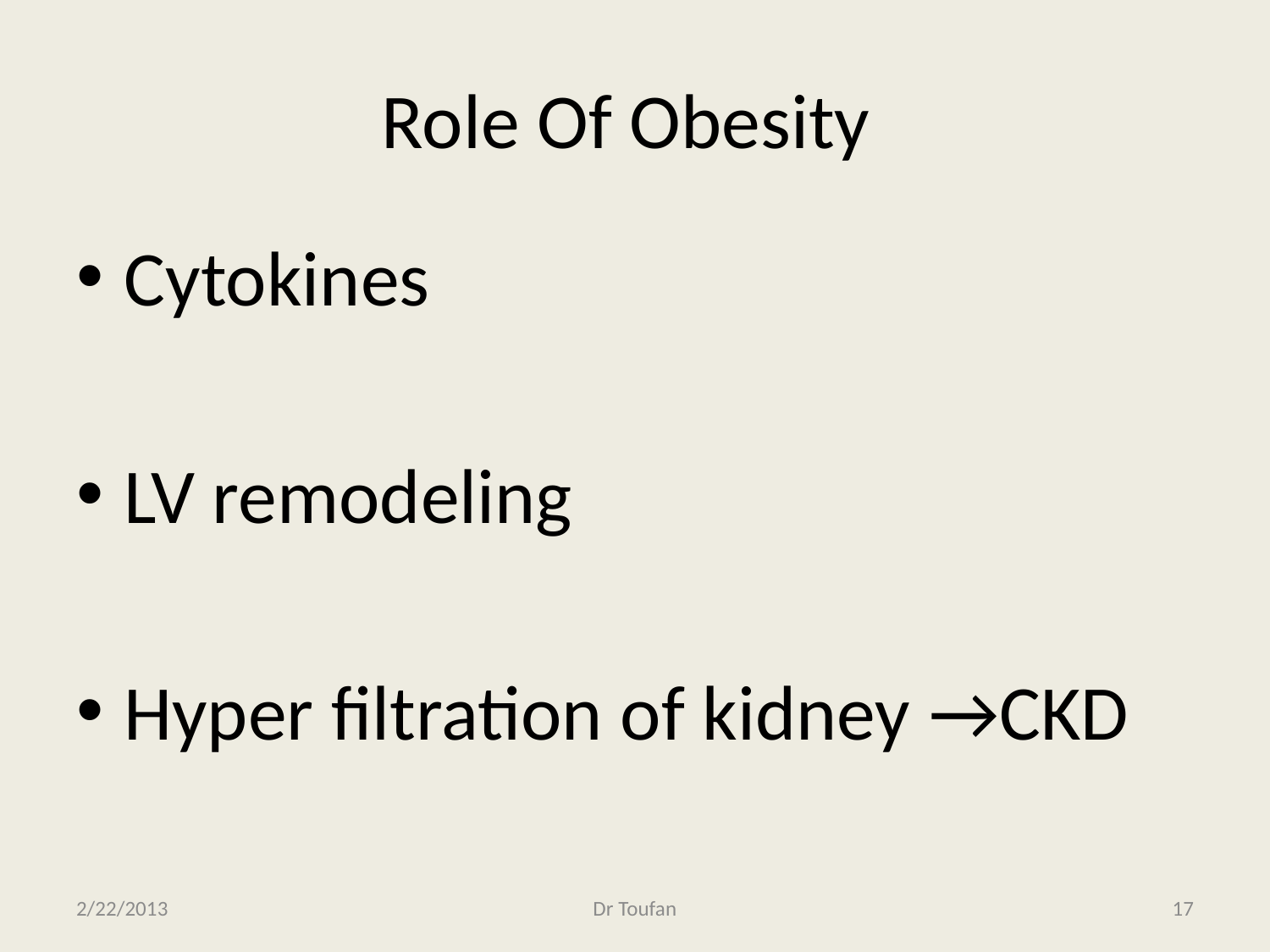

# Role Of Obesity
Cytokines

LV remodeling

Hyper filtration of kidney →CKD
2/22/2013
Dr Toufan
17